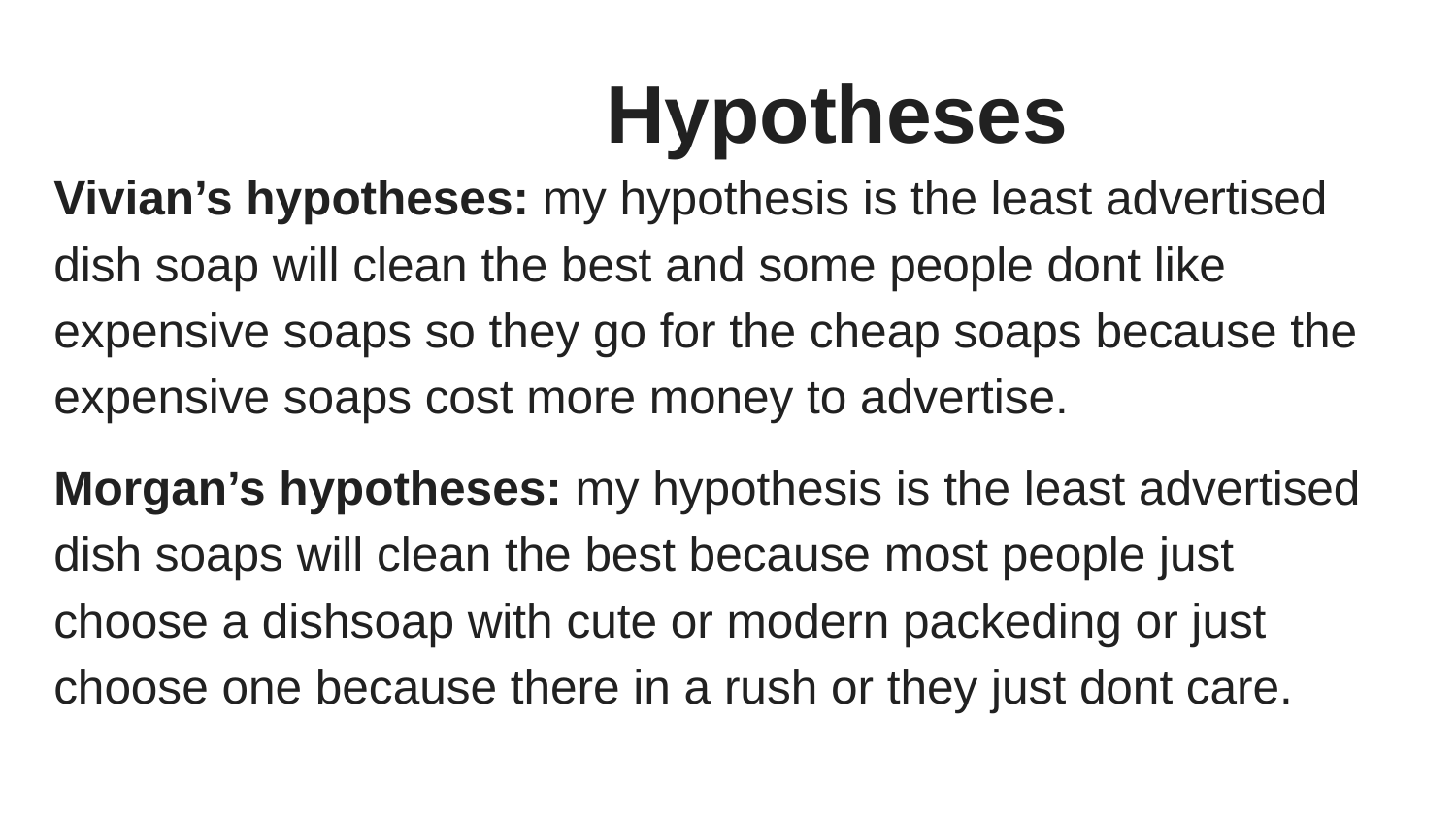

# Hypotheses
Vivian’s hypotheses: my hypothesis is the least advertised dish soap will clean the best and some people dont like expensive soaps so they go for the cheap soaps because the expensive soaps cost more money to advertise.
Morgan’s hypotheses: my hypothesis is the least advertised dish soaps will clean the best because most people just choose a dishsoap with cute or modern packeding or just choose one because there in a rush or they just dont care.